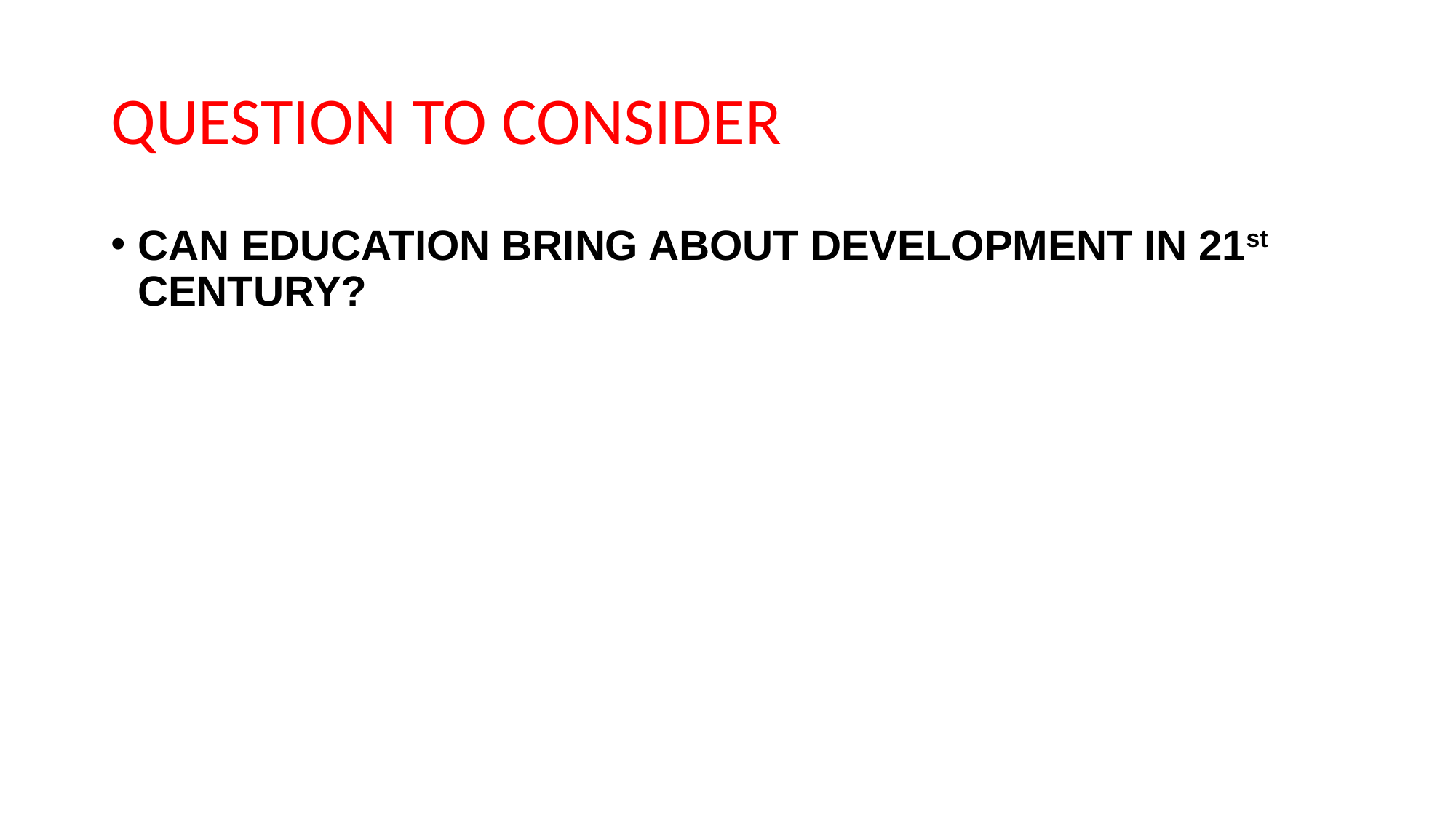

# QUESTION TO CONSIDER
CAN EDUCATION BRING ABOUT DEVELOPMENT IN 21st CENTURY?